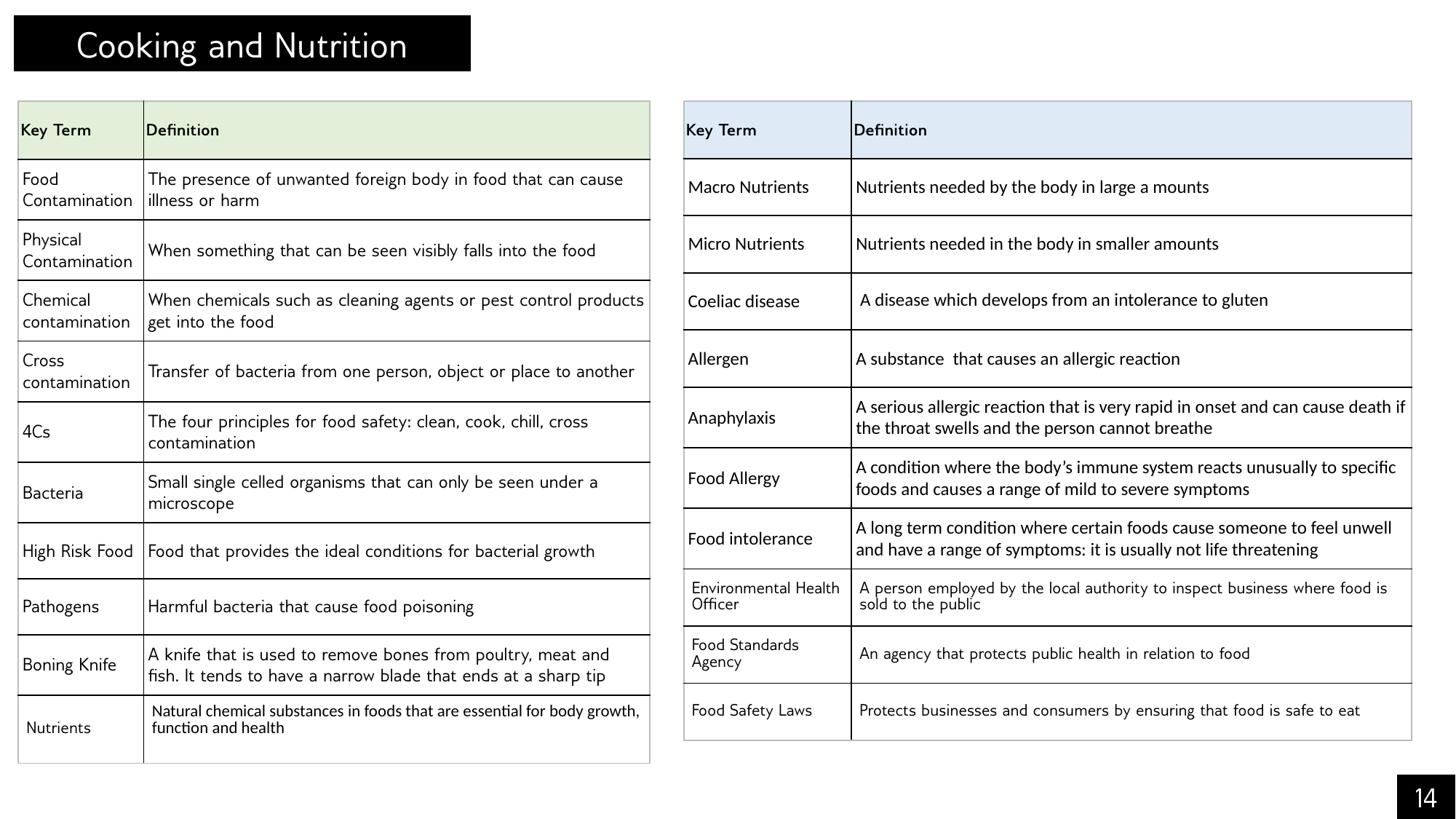

Cooking and Nutrition
| Key Term | Definition |
| --- | --- |
| Food Contamination | The presence of unwanted foreign body in food that can cause illness or harm |
| Physical Contamination | When something that can be seen visibly falls into the food |
| Chemical contamination | When chemicals such as cleaning agents or pest control products get into the food |
| Cross contamination | Transfer of bacteria from one person, object or place to another |
| 4Cs | The four principles for food safety: clean, cook, chill, cross contamination |
| Bacteria | Small single celled organisms that can only be seen under a microscope |
| High Risk Food | Food that provides the ideal conditions for bacterial growth |
| Pathogens | Harmful bacteria that cause food poisoning |
| Boning Knife | A knife that is used to remove bones from poultry, meat and fish. It tends to have a narrow blade that ends at a sharp tip |
| Nutrients | Natural chemical substances in foods that are essential for body growth, function and health |
| Key Term | Definition |
| --- | --- |
| Macro Nutrients | Nutrients needed by the body in large a mounts |
| Micro Nutrients | Nutrients needed in the body in smaller amounts |
| Coeliac disease | A disease which develops from an intolerance to gluten |
| Allergen | A substance that causes an allergic reaction |
| Anaphylaxis | A serious allergic reaction that is very rapid in onset and can cause death if the throat swells and the person cannot breathe |
| Food Allergy | A condition where the body’s immune system reacts unusually to specific foods and causes a range of mild to severe symptoms |
| Food intolerance | A long term condition where certain foods cause someone to feel unwell and have a range of symptoms: it is usually not life threatening |
| Environmental Health Officer | A person employed by the local authority to inspect business where food is sold to the public |
| Food Standards Agency | An agency that protects public health in relation to food |
| Food Safety Laws | Protects businesses and consumers by ensuring that food is safe to eat |
14